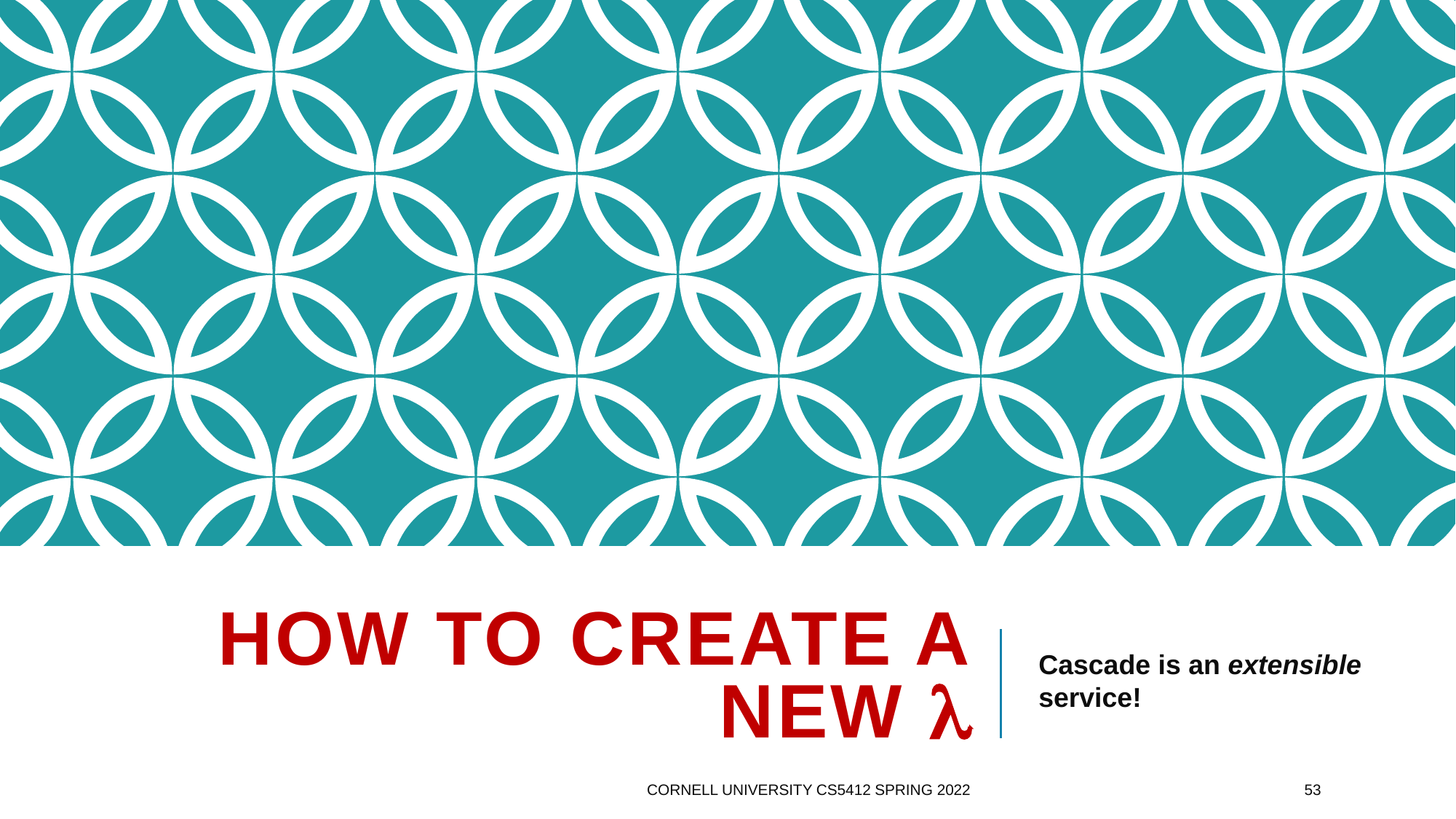

# How to create a new λ
Cascade is an extensible service!
Cornell University CS5412 Spring 2022
53